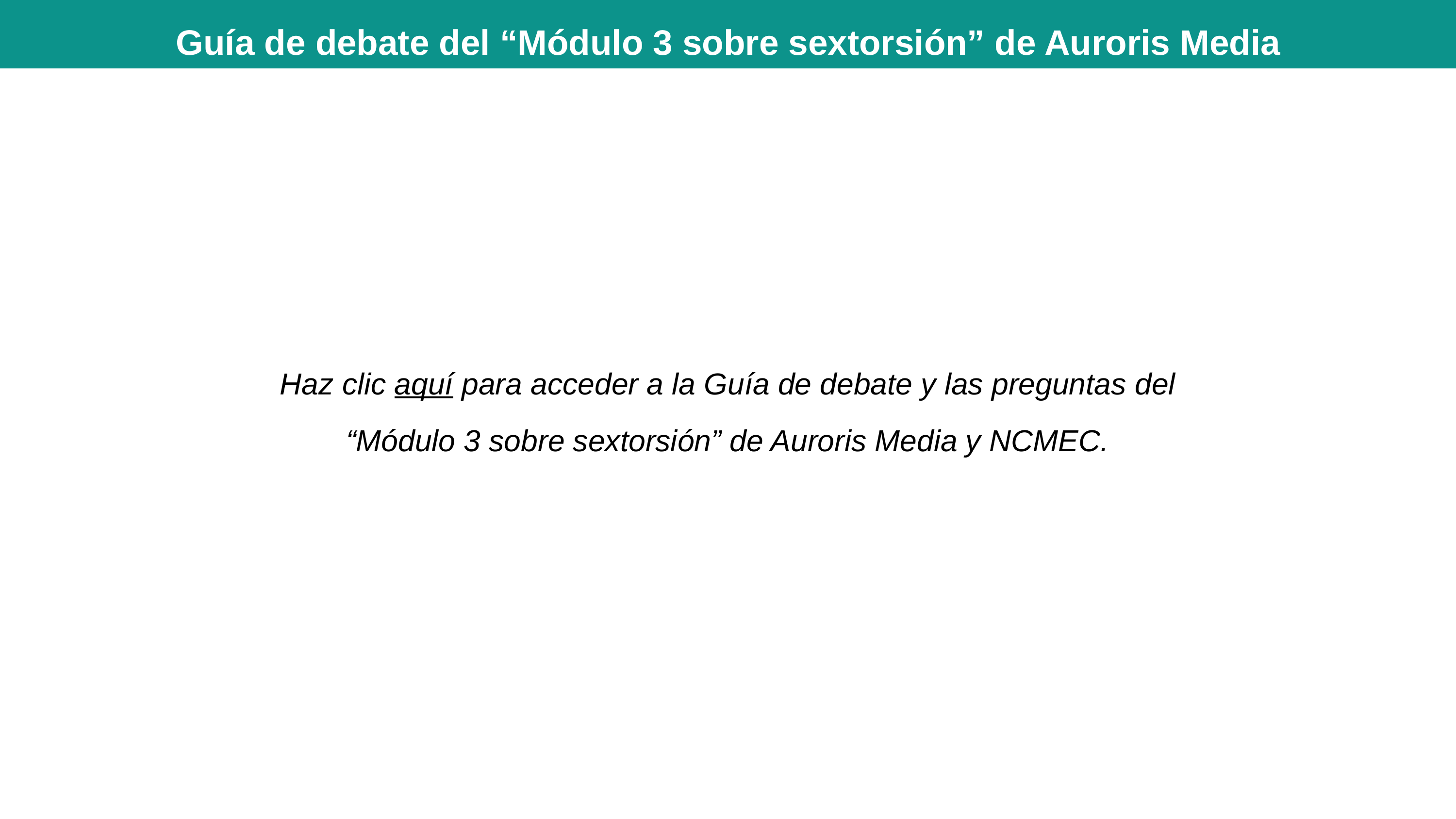

Guía de debate del “Módulo 3 sobre sextorsión” de Auroris Media
Haz clic aquí para acceder a la Guía de debate y las preguntas del “Módulo 3 sobre sextorsión” de Auroris Media y NCMEC.